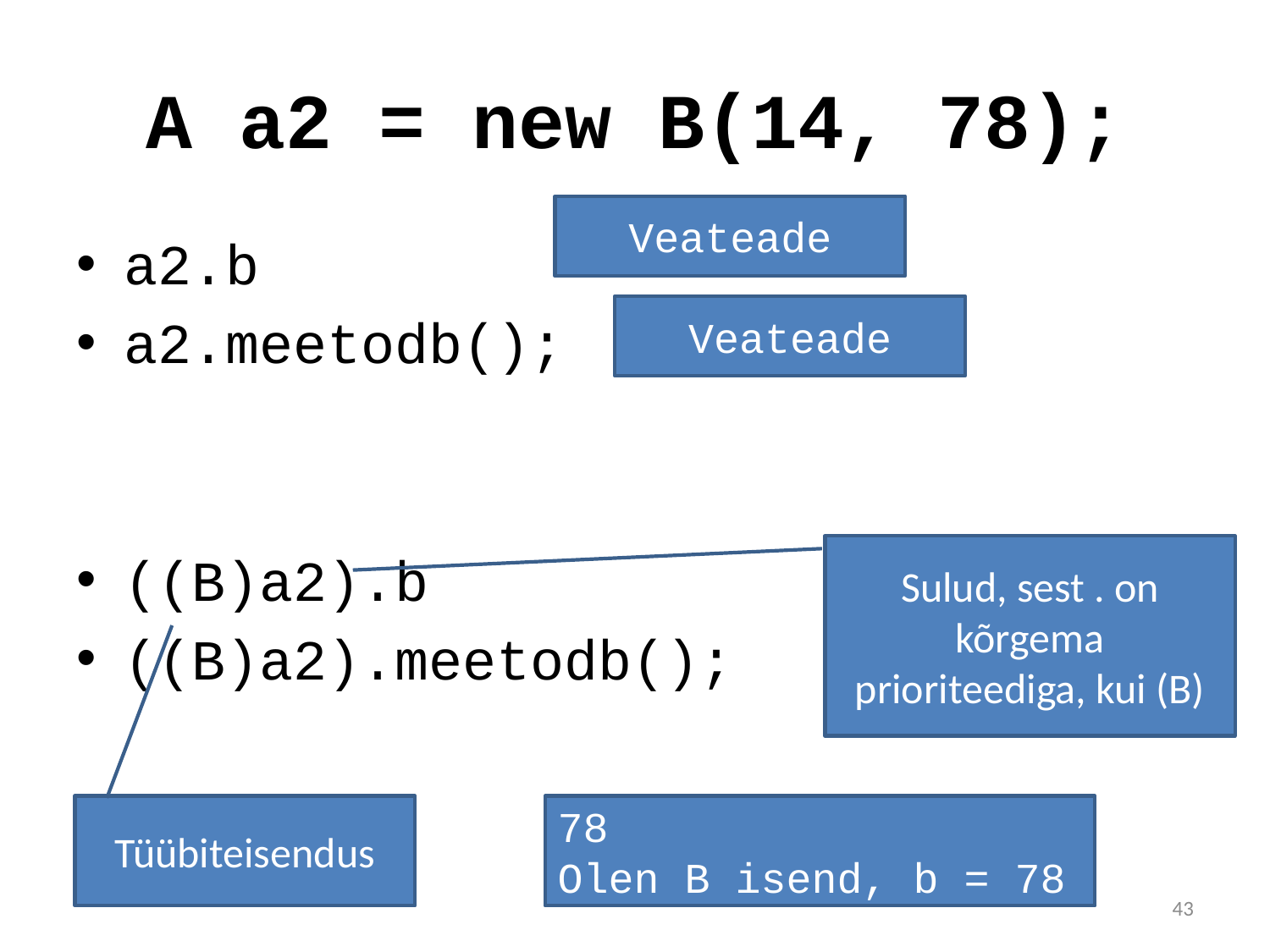

# A a2 = new B(14, 78);
Veateade
a2.b
a2.meetodb();

((B)a2).b
((B)a2).meetodb();
Veateade
Sulud, sest . on kõrgema prioriteediga, kui (B)
Tüübiteisendus
78
Olen B isend, b = 78
43